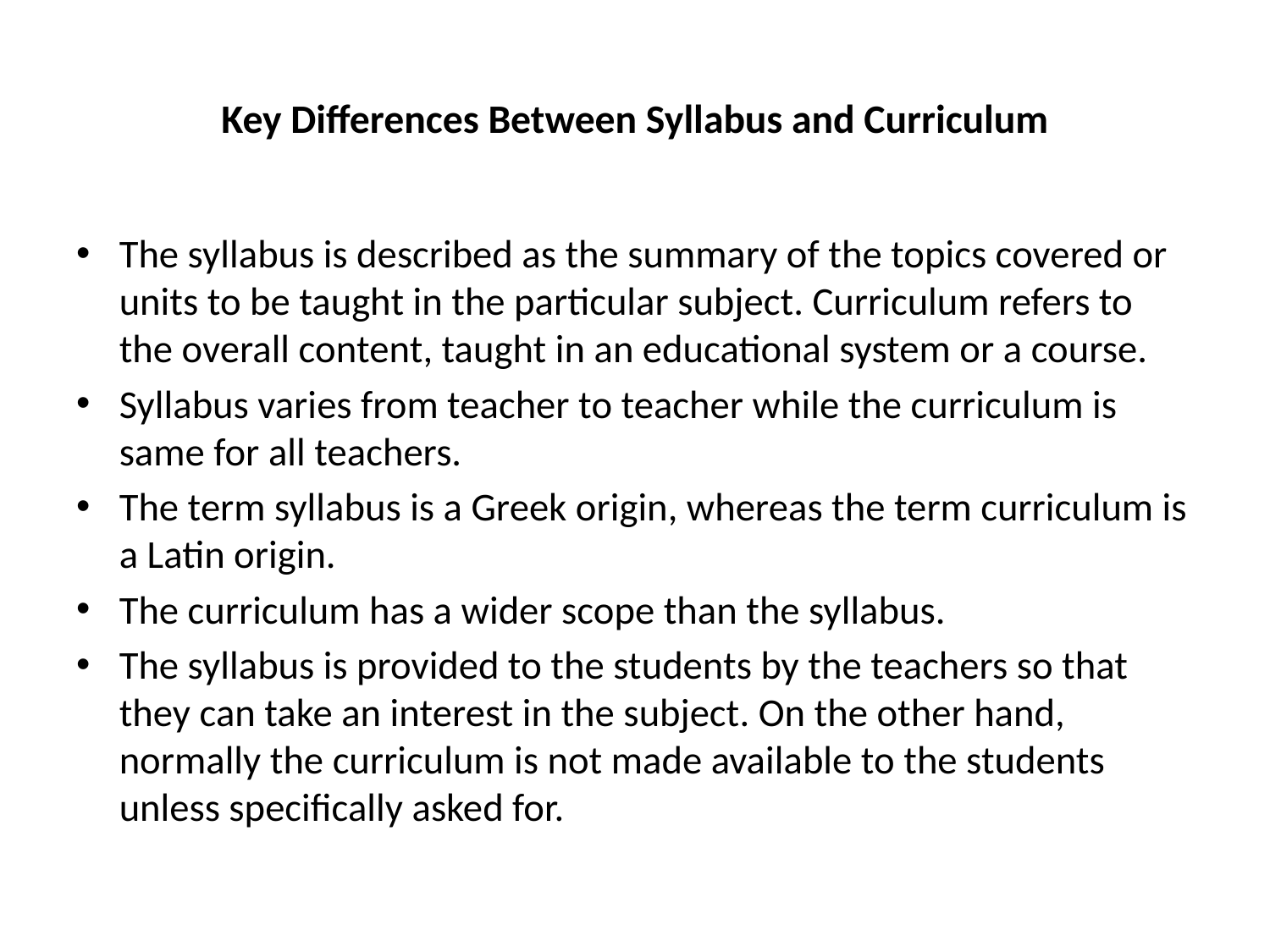

# Key Differences Between Syllabus and Curriculum
The syllabus is described as the summary of the topics covered or units to be taught in the particular subject. Curriculum refers to the overall content, taught in an educational system or a course.
Syllabus varies from teacher to teacher while the curriculum is same for all teachers.
The term syllabus is a Greek origin, whereas the term curriculum is a Latin origin.
The curriculum has a wider scope than the syllabus.
The syllabus is provided to the students by the teachers so that they can take an interest in the subject. On the other hand, normally the curriculum is not made available to the students unless specifically asked for.